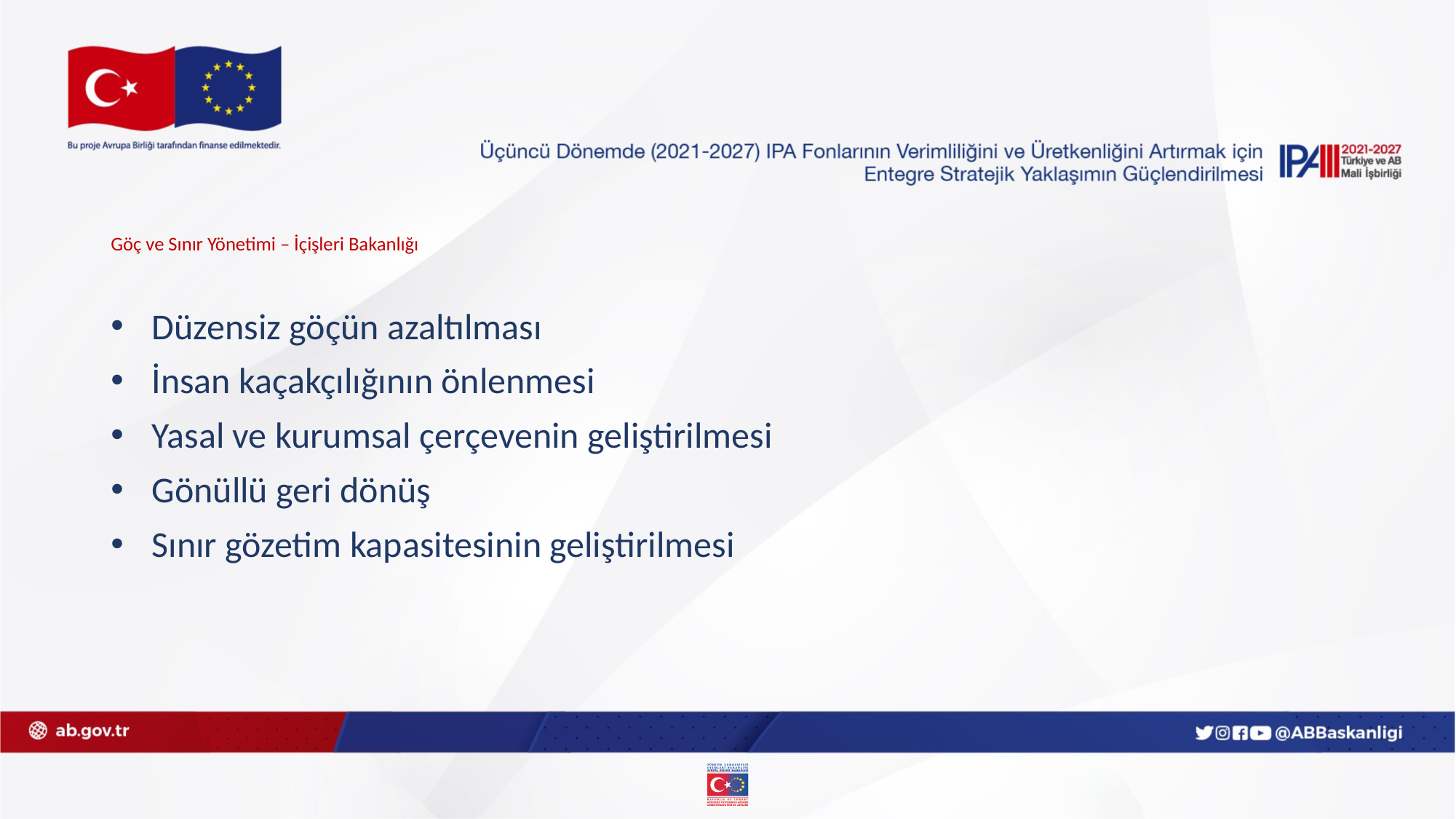

# Göç ve Sınır Yönetimi – İçişleri Bakanlığı
Düzensiz göçün azaltılması
İnsan kaçakçılığının önlenmesi
Yasal ve kurumsal çerçevenin geliştirilmesi
Gönüllü geri dönüş
Sınır gözetim kapasitesinin geliştirilmesi